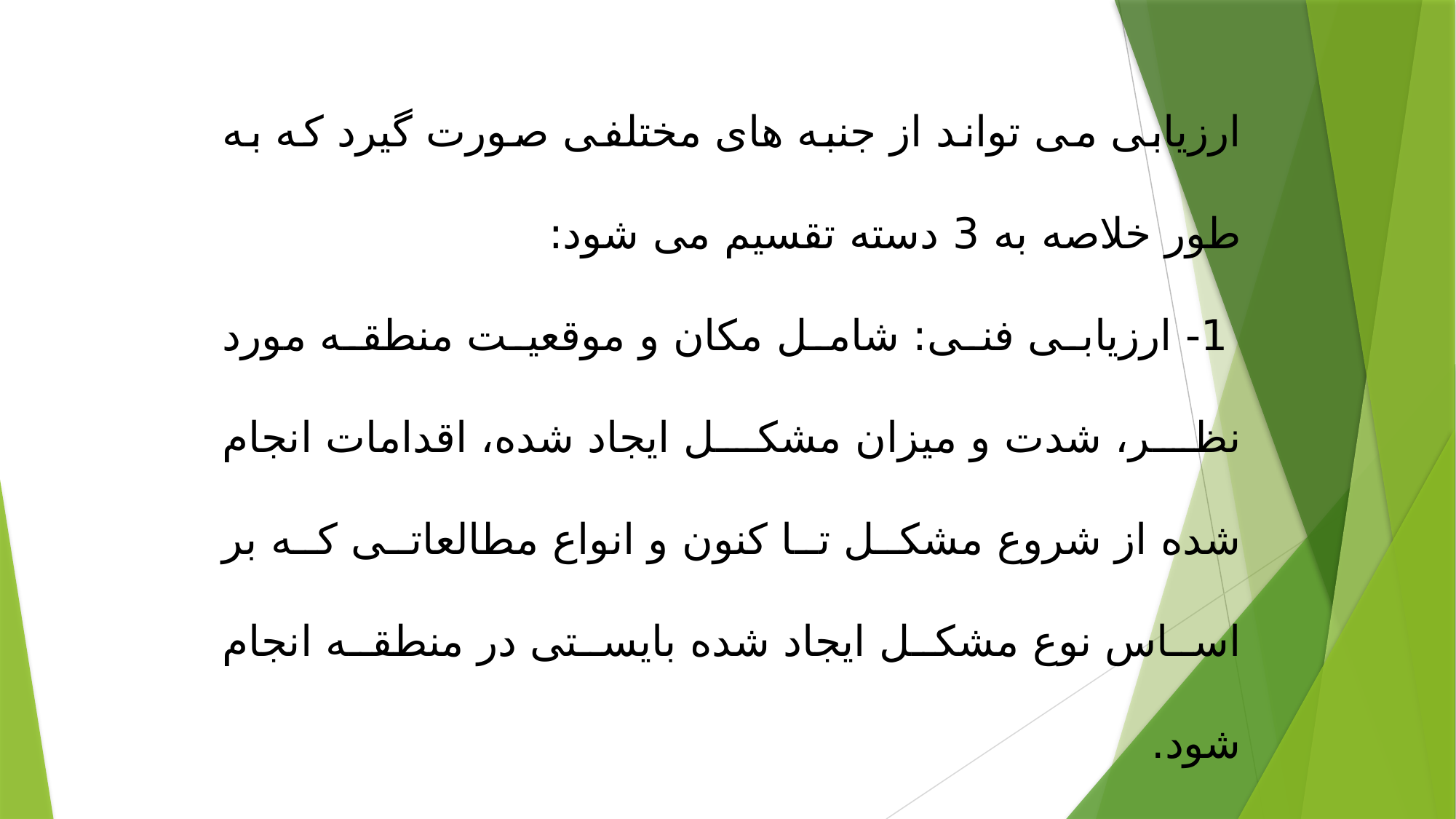

ارزیابی می تواند از جنبه های مختلفی صورت گیرد که به طور خلاصه به 3 دسته تقسیم می شود:
 1- ارزیابی فنی: شامل مکان و موقعیت منطقه مورد نظر، شدت و میزان مشکل ایجاد شده، اقدامات انجام شده از شروع مشکل تا کنون و انواع مطالعاتی که بر اساس نوع مشکل ایجاد شده بایستی در منطقه انجام شود.